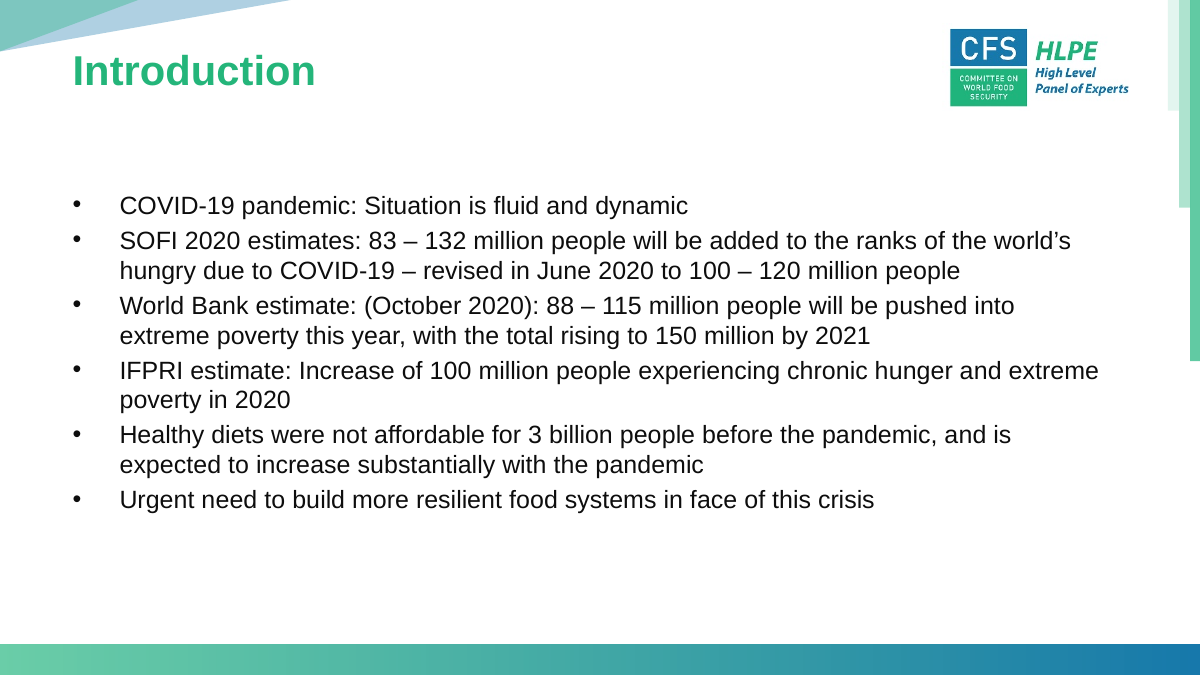

# Introduction
COVID-19 pandemic: Situation is fluid and dynamic
SOFI 2020 estimates: 83 – 132 million people will be added to the ranks of the world’s hungry due to COVID-19 – revised in June 2020 to 100 – 120 million people
World Bank estimate: (October 2020): 88 – 115 million people will be pushed into extreme poverty this year, with the total rising to 150 million by 2021
IFPRI estimate: Increase of 100 million people experiencing chronic hunger and extreme poverty in 2020
Healthy diets were not affordable for 3 billion people before the pandemic, and is expected to increase substantially with the pandemic
Urgent need to build more resilient food systems in face of this crisis